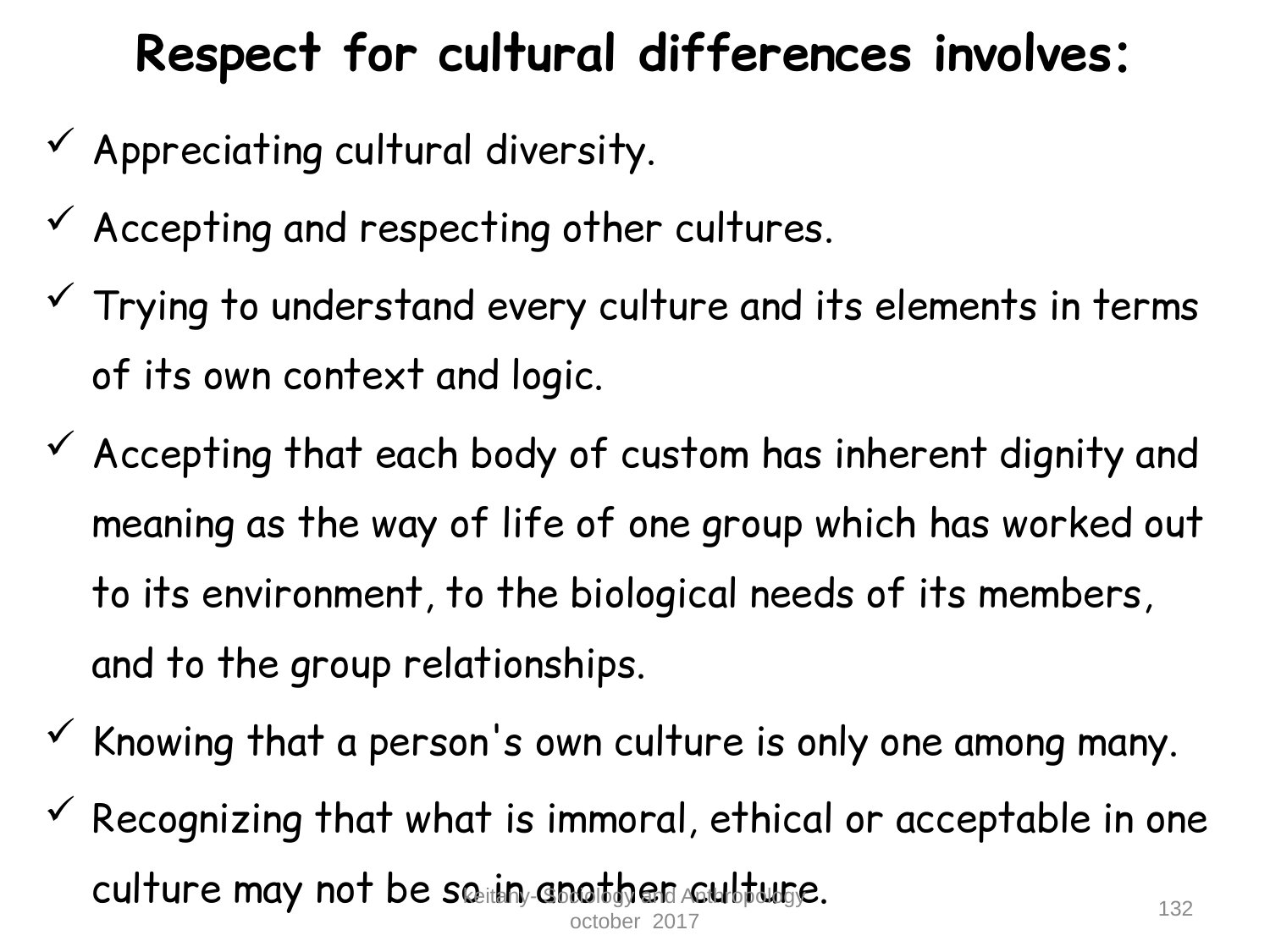

# Respect for cultural differences involves:
Appreciating cultural diversity.
Accepting and respecting other cultures.
Trying to understand every culture and its elements in terms of its own context and logic.
Accepting that each body of custom has inherent dignity and meaning as the way of life of one group which has worked out to its environment, to the biological needs of its members, and to the group relationships.
Knowing that a person's own culture is only one among many.
Recognizing that what is immoral, ethical or acceptable in one culture may not be so in another culture.
keitany- Sociology and Anthropology october  2017
132